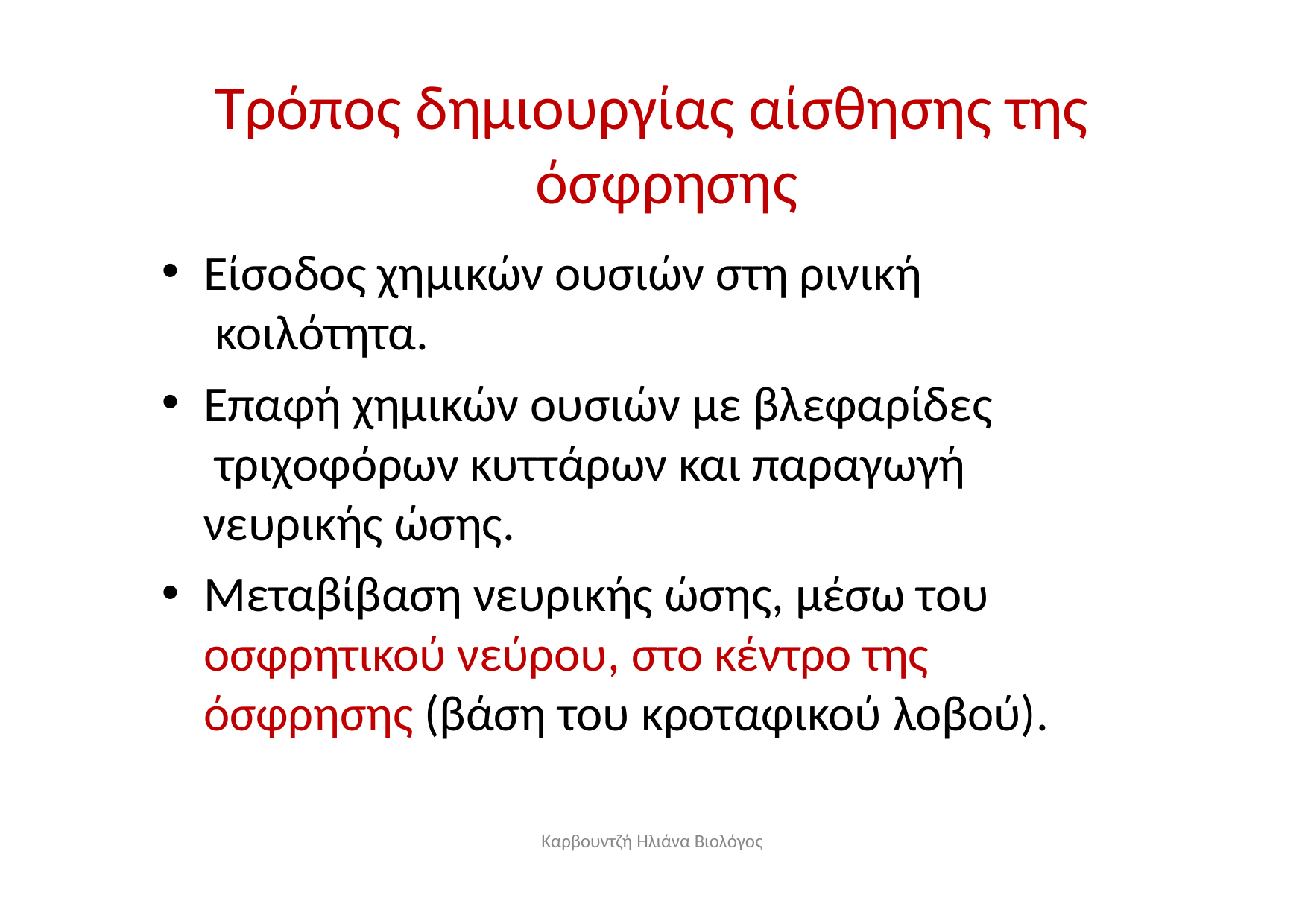

# Τρόπος δημιουργίας αίσθησης της  όσφρησης
Είσοδος χημικών ουσιών στη ρινική  κοιλότητα.
Επαφή χημικών ουσιών με βλεφαρίδες  τριχοφόρων κυττάρων και παραγωγή  νευρικής ώσης.
Μεταβίβαση νευρικής ώσης, μέσω του  οσφρητικού νεύρου, στο κέντρο της  όσφρησης (βάση του κροταφικού λοβού).
Καρβουντζή Ηλιάνα Βιολόγος